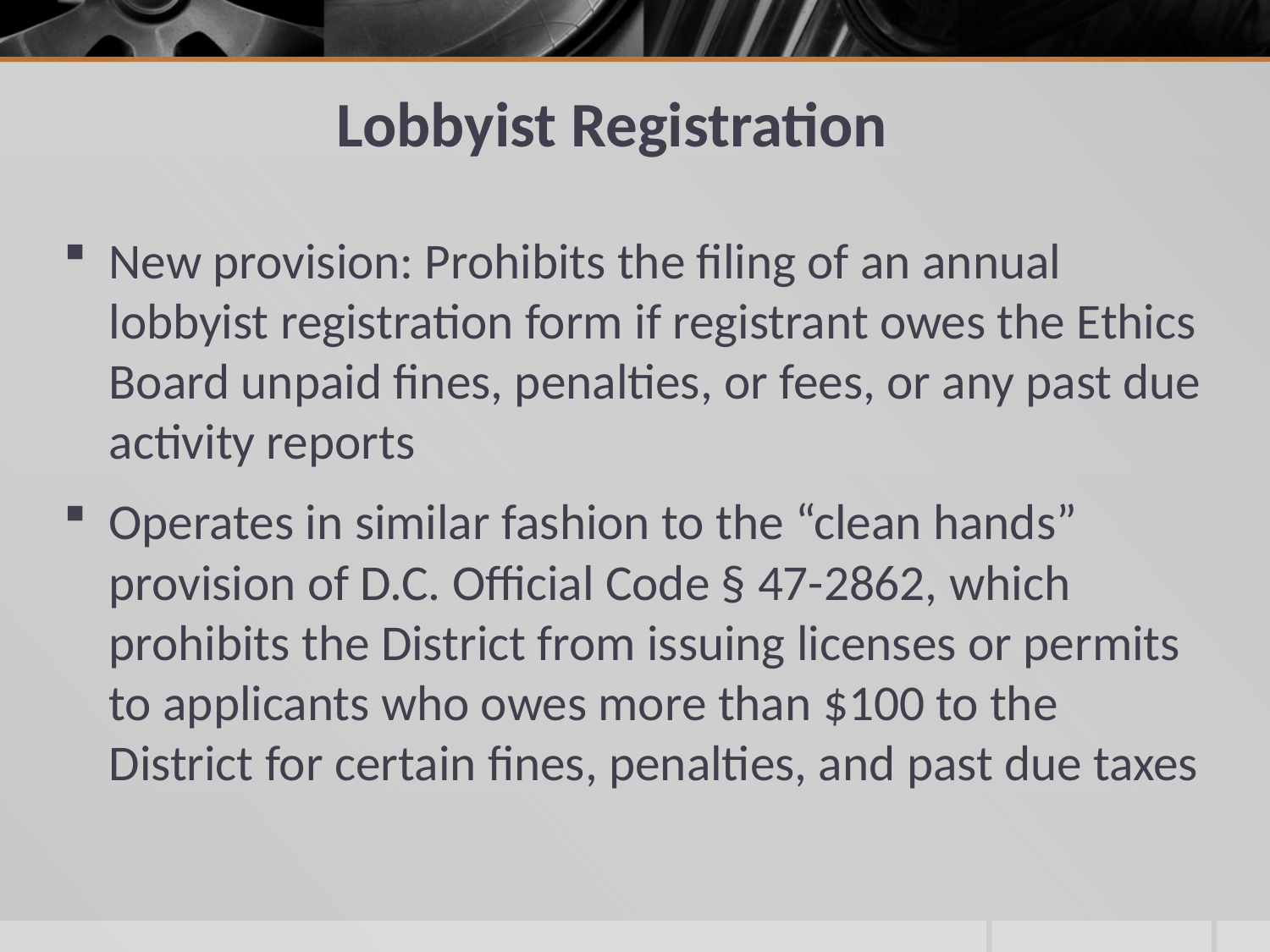

# Lobbyist Registration
New provision: Prohibits the filing of an annual lobbyist registration form if registrant owes the Ethics Board unpaid fines, penalties, or fees, or any past due activity reports
Operates in similar fashion to the “clean hands” provision of D.C. Official Code § 47-2862, which prohibits the District from issuing licenses or permits to applicants who owes more than $100 to the District for certain fines, penalties, and past due taxes